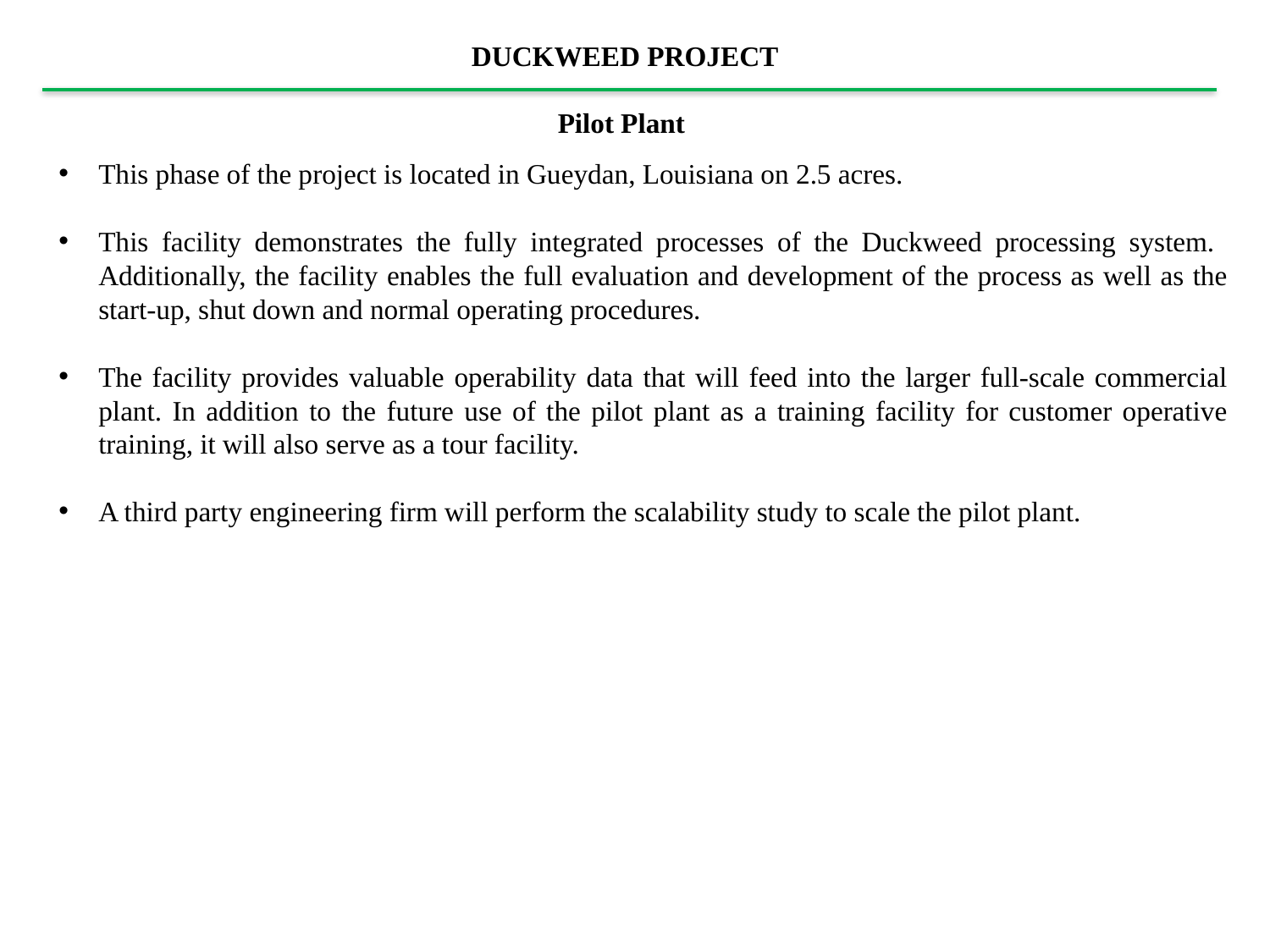

DUCKWEED PROJECT

Pilot Plant
This phase of the project is located in Gueydan, Louisiana on 2.5 acres.

This facility demonstrates the fully integrated processes of the Duckweed processing system.  Additionally, the facility enables the full evaluation and development of the process as well as the start-up, shut down and normal operating procedures.

The facility provides valuable operability data that will feed into the larger full-scale commercial plant. In addition to the future use of the pilot plant as a training facility for customer operative training, it will also serve as a tour facility.

A third party engineering firm will perform the scalability study to scale the pilot plant.